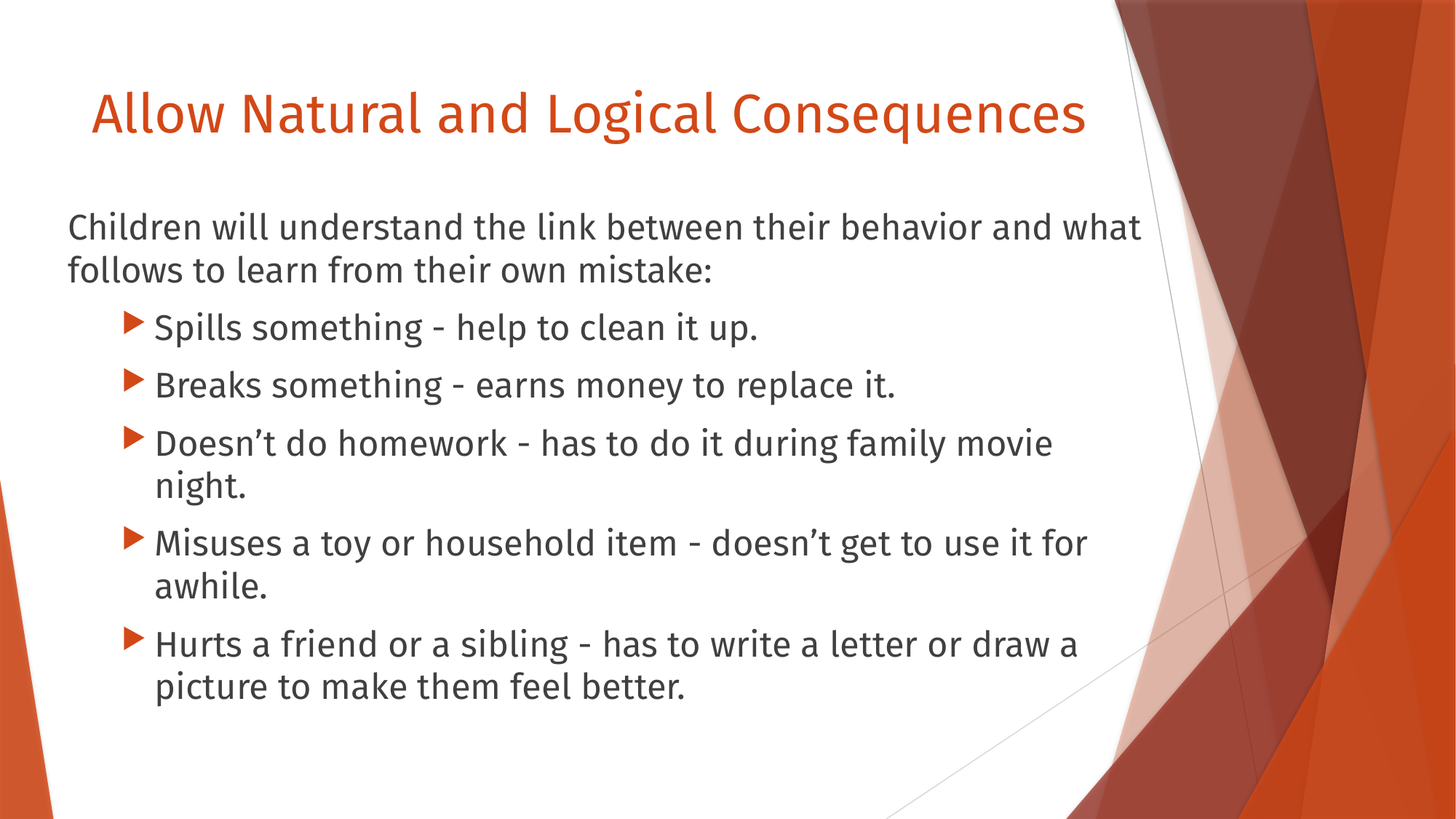

# Allow Natural and Logical Consequences
Children will understand the link between their behavior and what follows to learn from their own mistake:
Spills something - help to clean it up.
Breaks something - earns money to replace it.
Doesn’t do homework - has to do it during family movie night.
Misuses a toy or household item - doesn’t get to use it for awhile.
Hurts a friend or a sibling - has to write a letter or draw a picture to make them feel better.